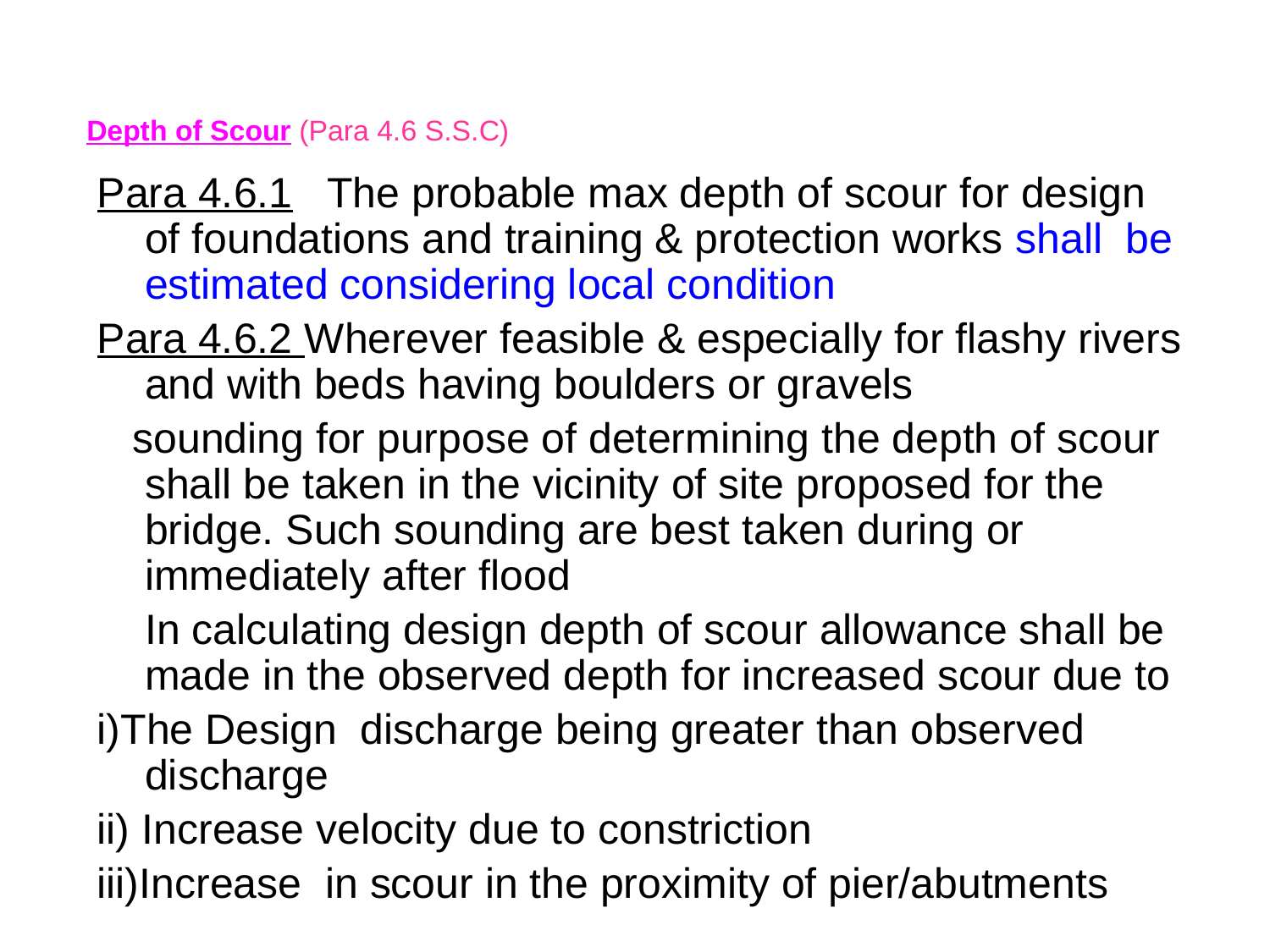

Depth of Scour (Para 4.6 S.S.C)

Para 4.6.1   The probable max depth of scour for design of foundations and training & protection works shall  be estimated considering local condition
Para 4.6.2 Wherever feasible & especially for flashy rivers and with beds having boulders or gravels
   sounding for purpose of determining the depth of scour shall be taken in the vicinity of site proposed for the bridge. Such sounding are best taken during or immediately after flood
	In calculating design depth of scour allowance shall be made in the observed depth for increased scour due to
i)The Design  discharge being greater than observed discharge
ii) Increase velocity due to constriction
iii)Increase  in scour in the proximity of pier/abutments